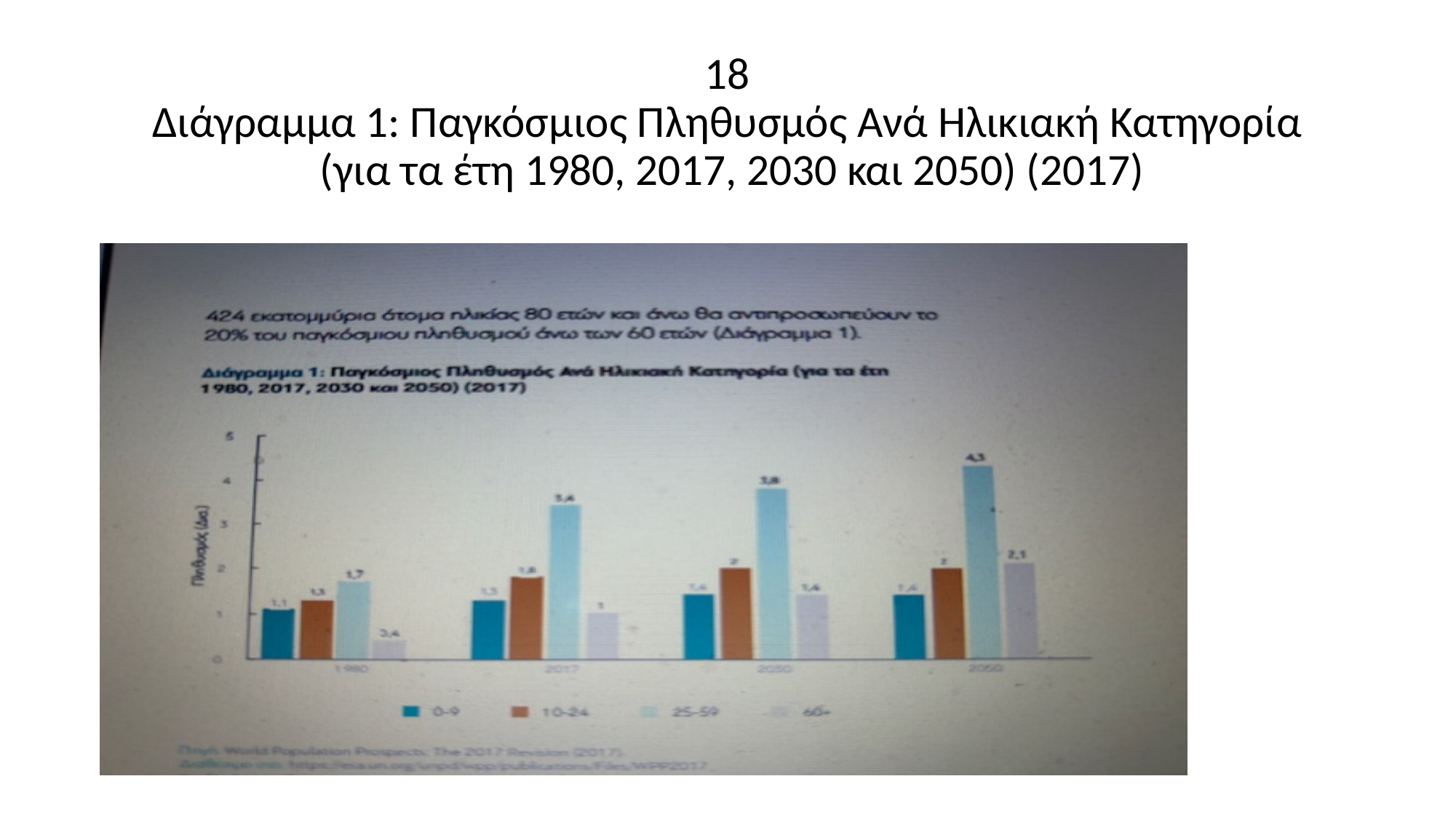

# 18 Διάγραμμα 1: Παγκόσμιος Πληθυσμός Ανά Ηλικιακή Κατηγορία (για τα έτη 1980, 2017, 2030 και 2050) (2017)

### Chart

| Category |
|---|